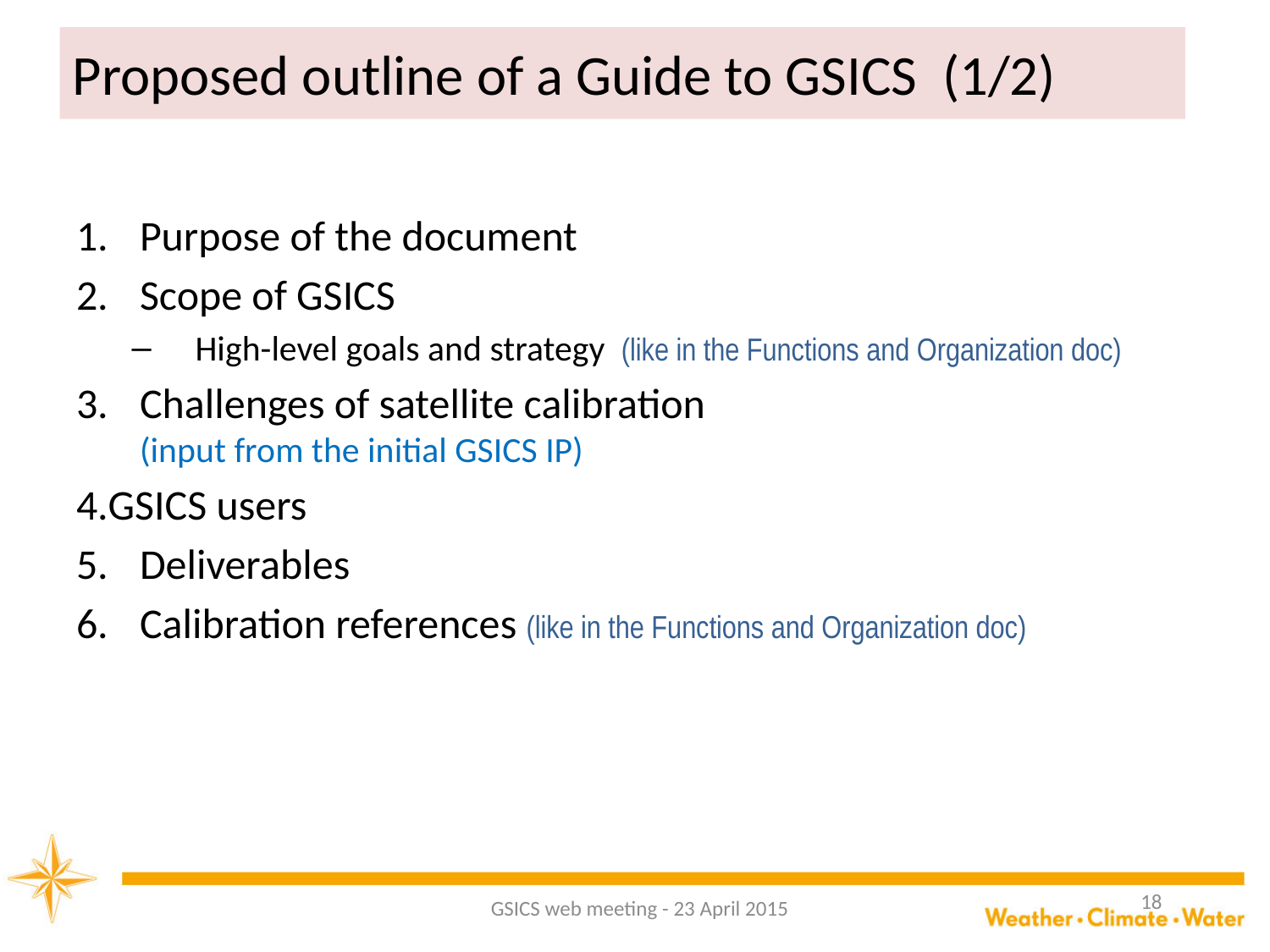

# Proposed outline of a Guide to GSICS  (1/2)
Purpose of the document
Scope of GSICS
High-level goals and strategy  (like in the Functions and Organization doc)
Challenges of satellite calibration
(input from the initial GSICS IP)
GSICS users
Deliverables
Calibration references (like in the Functions and Organization doc)
18
GSICS web meeting - 23 April 2015